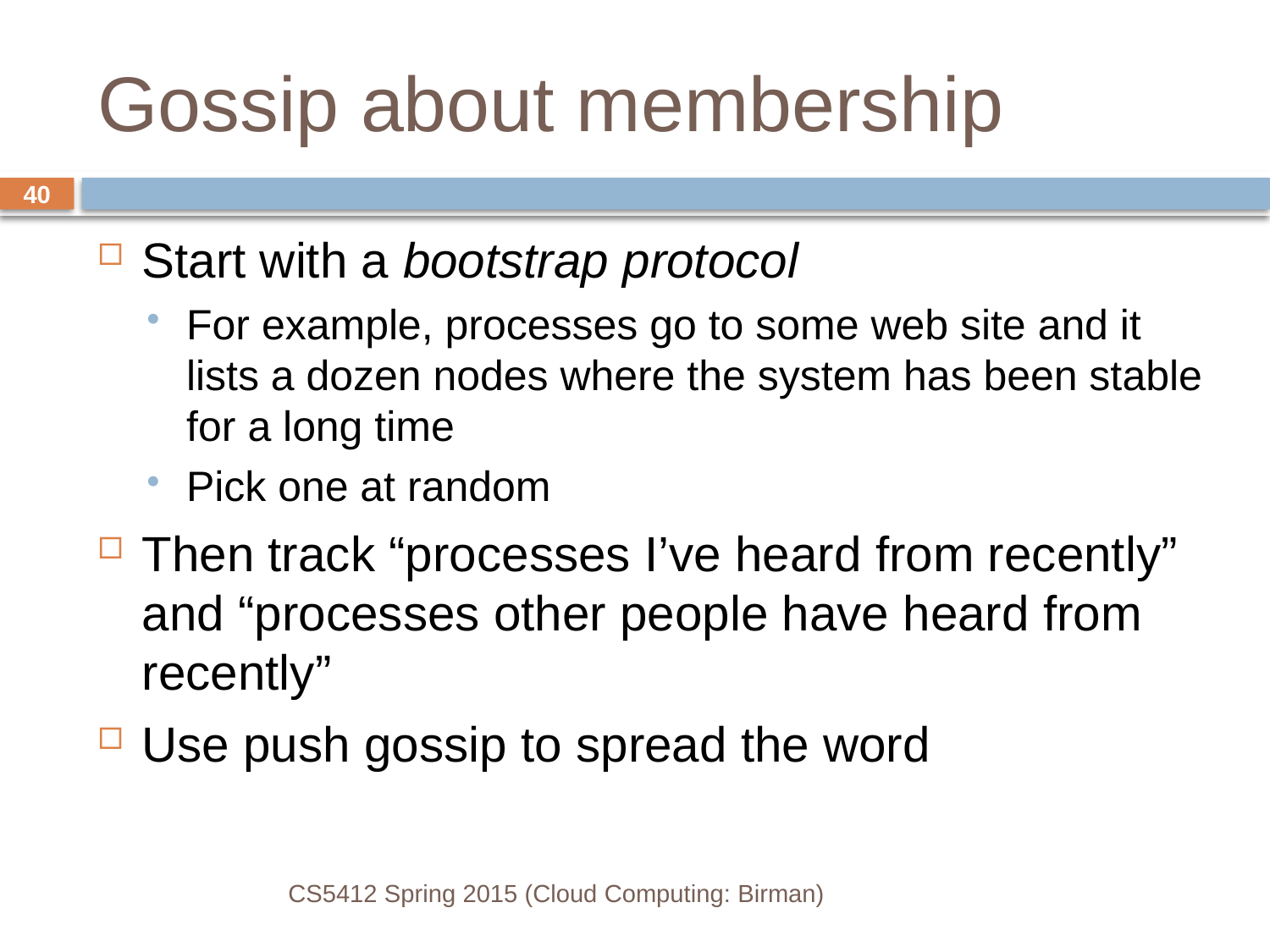

# Gossip about membership
40
Start with a bootstrap protocol
For example, processes go to some web site and it lists a dozen nodes where the system has been stable for a long time
Pick one at random
Then track “processes I’ve heard from recently” and “processes other people have heard from recently”
Use push gossip to spread the word
CS5412 Spring 2015 (Cloud Computing: Birman)